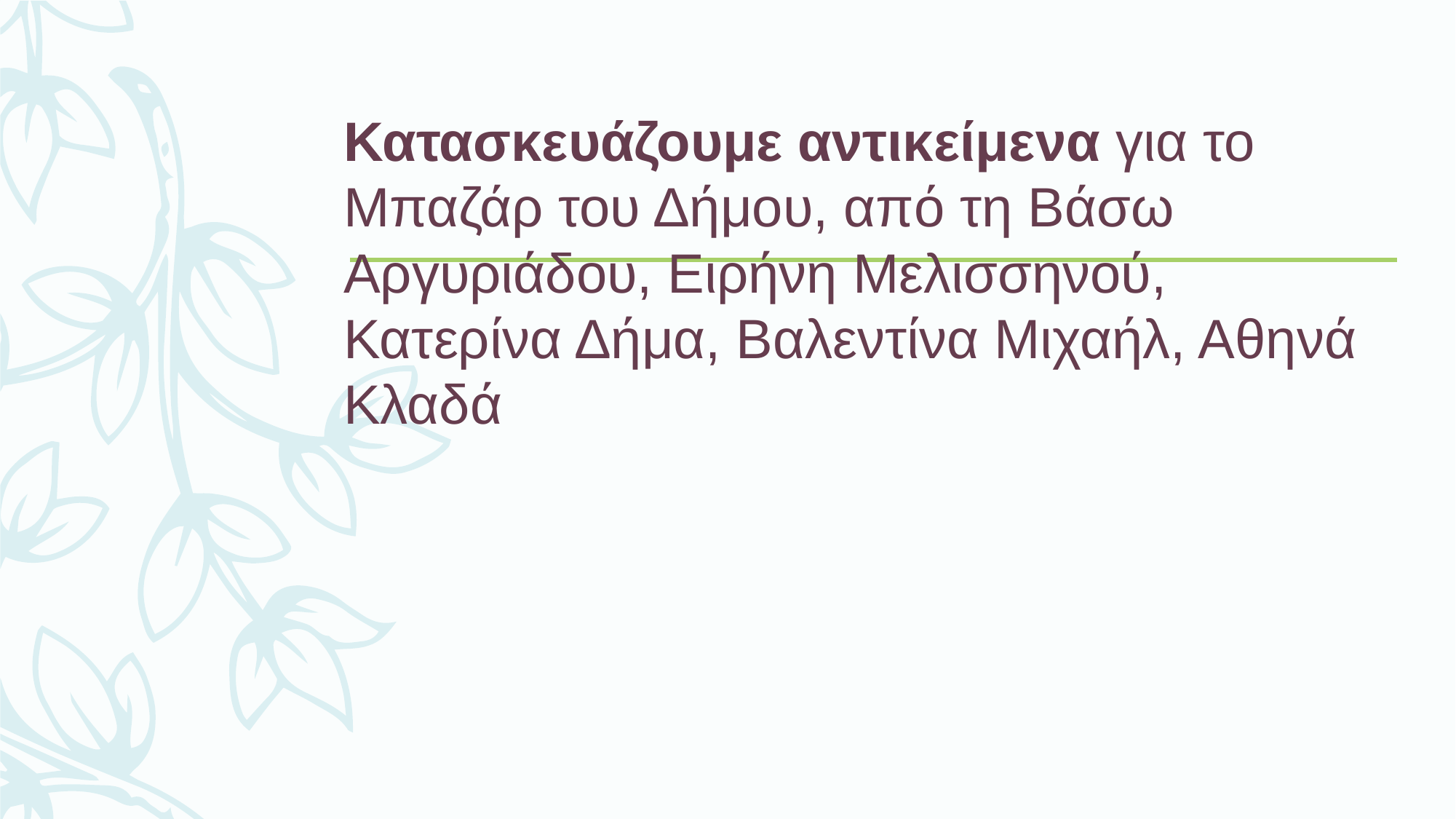

# Κατασκευάζουμε αντικείμενα για το Μπαζάρ του Δήμου, από τη Βάσω Αργυριάδου, Ειρήνη Μελισσηνού, Κατερίνα Δήμα, Βαλεντίνα Μιχαήλ, Αθηνά Κλαδά